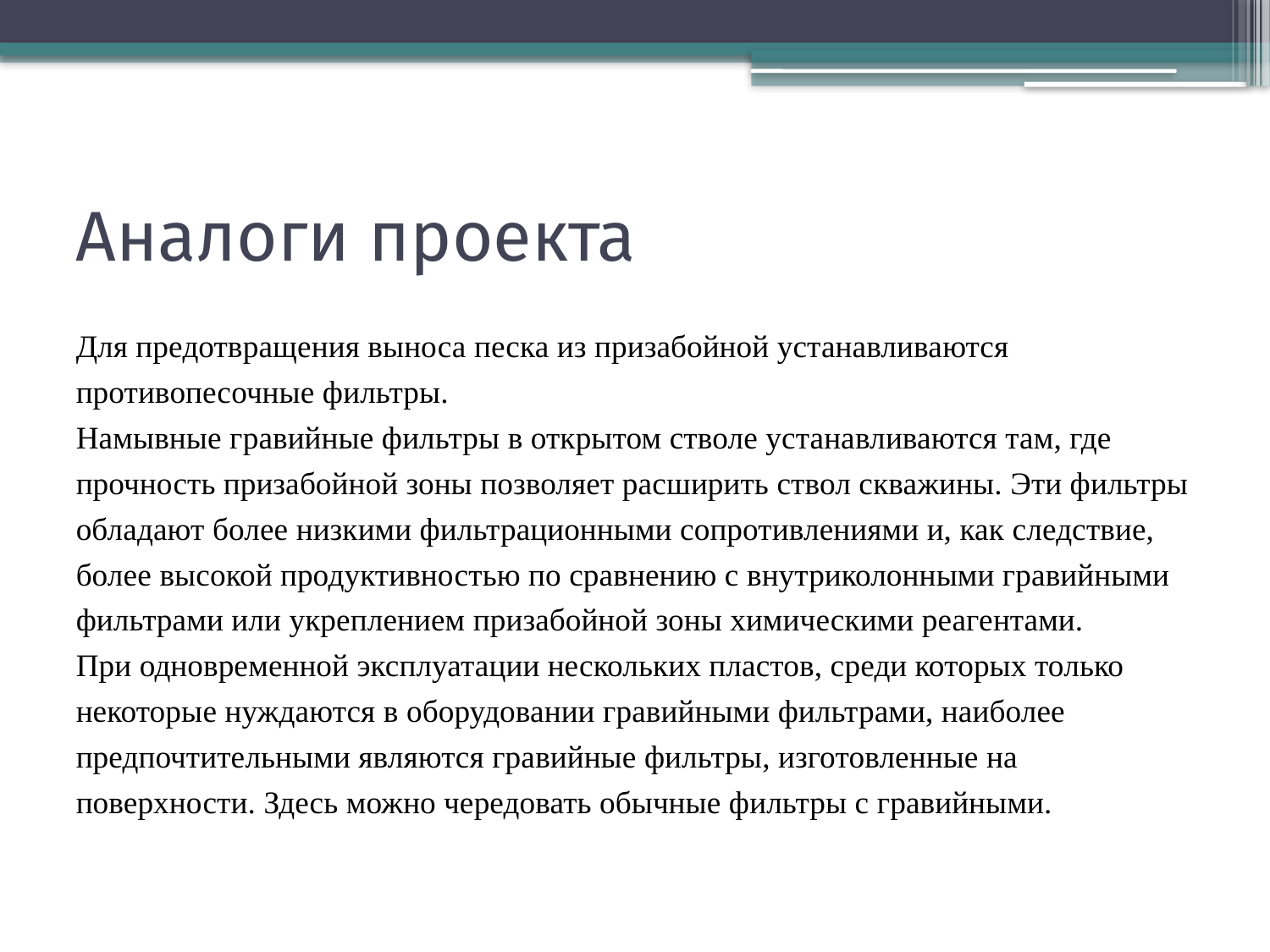

# Аналоги проекта
Для предотвращения выноса песка из призабойной устанавливаются противопесочные фильтры.
Намывные гравийные фильтры в открытом стволе устанавливаются там, где прочность призабойной зоны позволяет расширить ствол скважины. Эти фильтры обладают более низкими фильтрационными сопротивлениями и, как следствие, более высокой продуктивностью по сравнению с внутриколонными гравийными фильтрами или укреплением призабойной зоны химическими реагентами.
При одновременной эксплуатации нескольких пластов, среди которых только некоторые нуждаются в оборудовании гравийными фильтрами, наиболее предпочтительными являются гравийные фильтры, изготовленные на поверхности. Здесь можно чередовать обычные фильтры с гравийными.